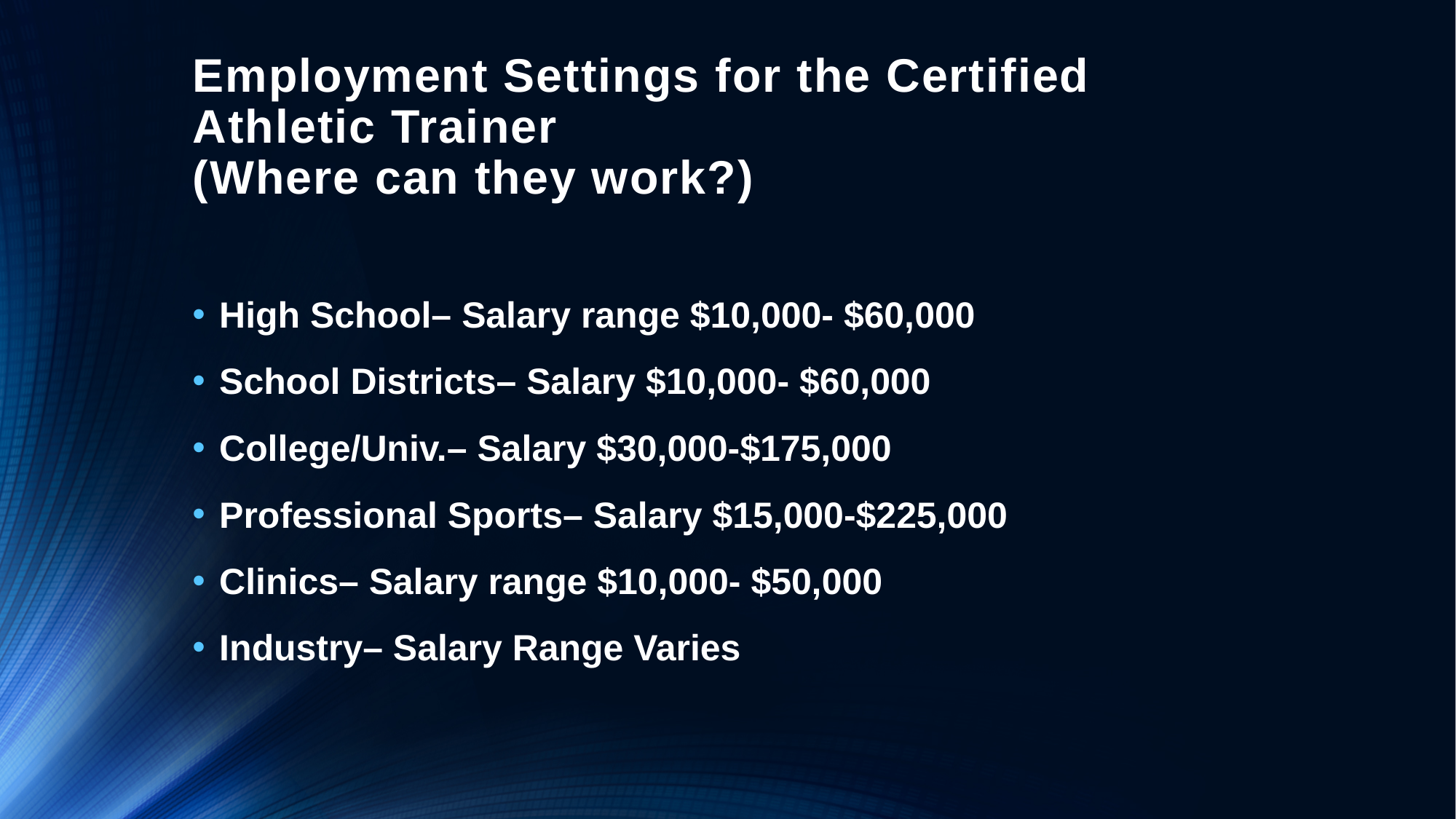

# Employment Settings for the Certified Athletic Trainer (Where can they work?)
High School– Salary range $10,000- $60,000
School Districts– Salary $10,000- $60,000
College/Univ.– Salary $30,000-$175,000
Professional Sports– Salary $15,000-$225,000
Clinics– Salary range $10,000- $50,000
Industry– Salary Range Varies